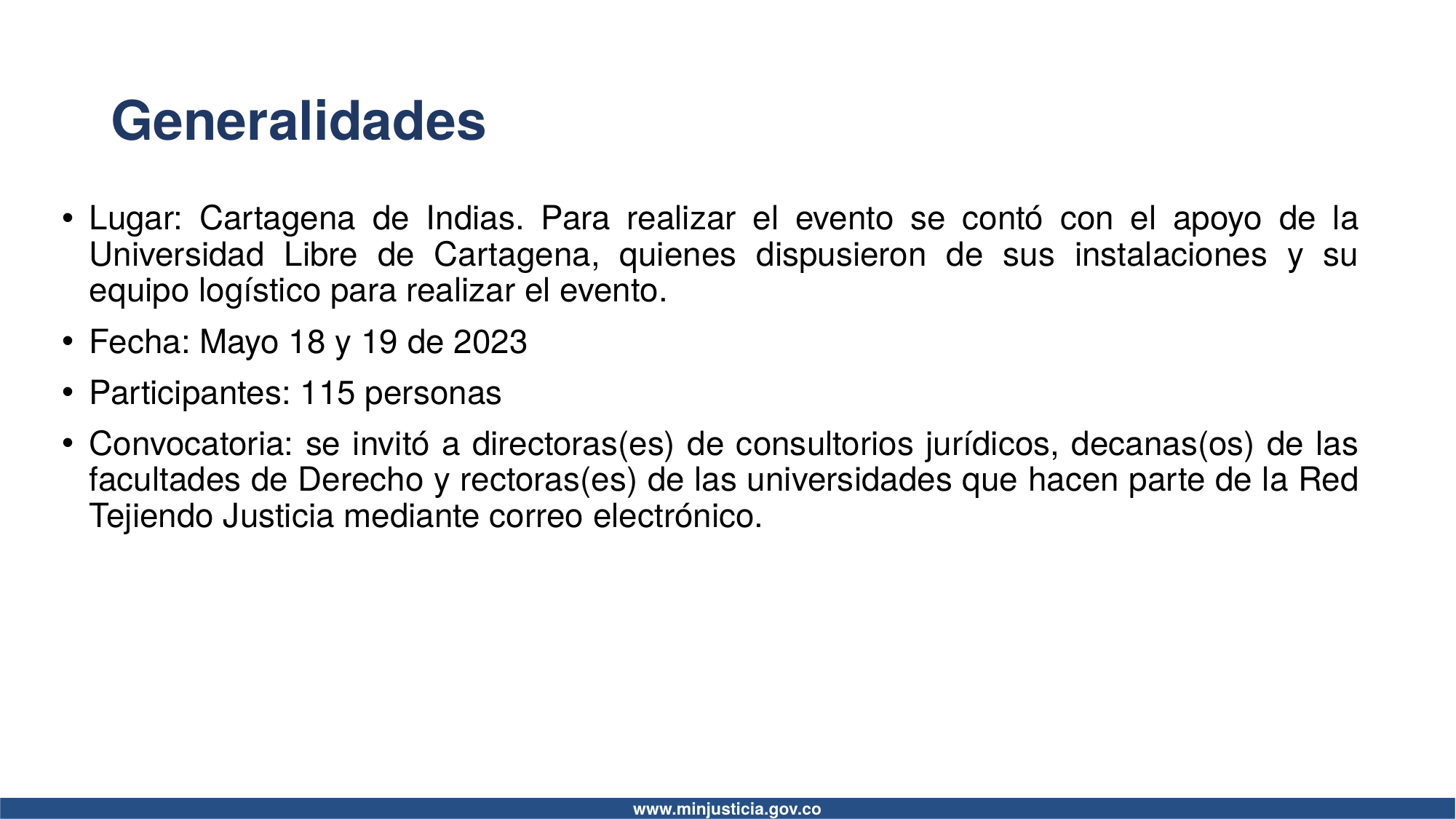

# Generalidades
Lugar: Cartagena de Indias. Para realizar el evento se contó con el apoyo de la Universidad Libre de Cartagena, quienes dispusieron de sus instalaciones y su equipo logístico para realizar el evento.
Fecha: Mayo 18 y 19 de 2023
Participantes: 115 personas
Convocatoria: se invitó a directoras(es) de consultorios jurídicos, decanas(os) de las facultades de Derecho y rectoras(es) de las universidades que hacen parte de la Red Tejiendo Justicia mediante correo electrónico.
www.minjusticia.gov.co